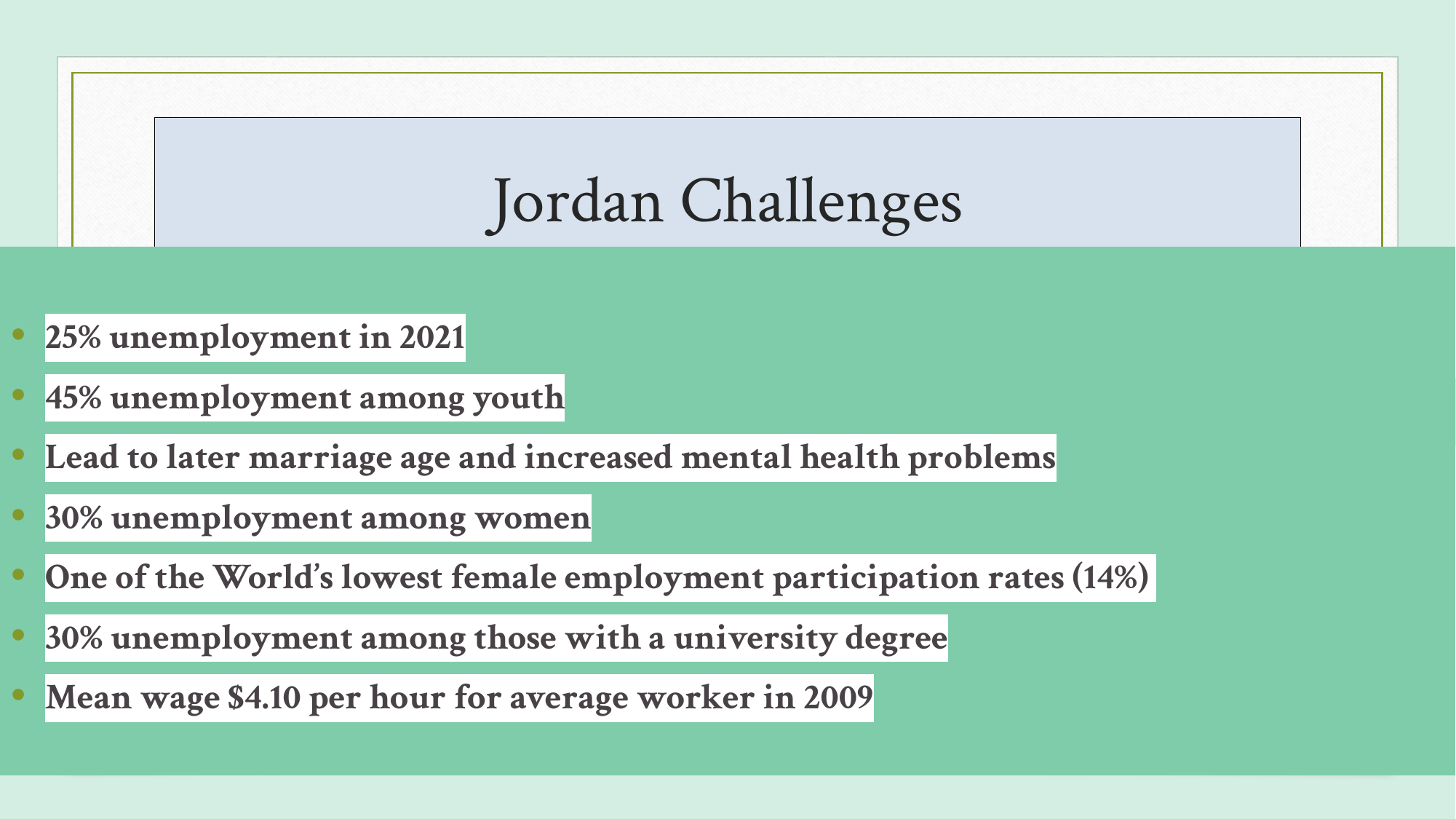

# Jordan Challenges

25% unemployment in 2021
45% unemployment among youth
Lead to later marriage age and increased mental health problems
30% unemployment among women
One of the World’s lowest female employment participation rates (14%)
30% unemployment among those with a university degree
Mean wage $4.10 per hour for average worker in 2009